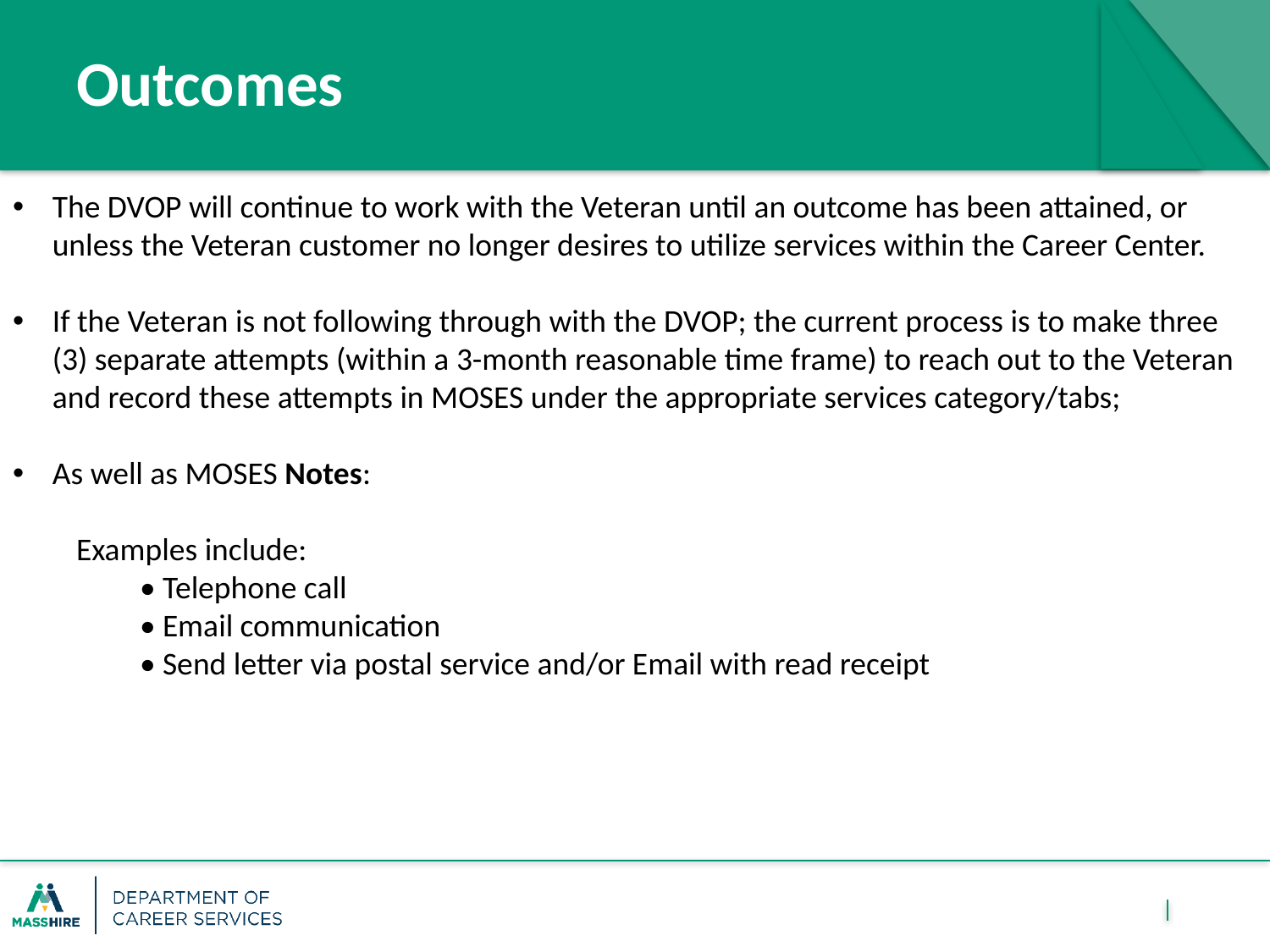

# Outcomes
The DVOP will continue to work with the Veteran until an outcome has been attained, or unless the Veteran customer no longer desires to utilize services within the Career Center.

If the Veteran is not following through with the DVOP; the current process is to make three (3) separate attempts (within a 3-month reasonable time frame) to reach out to the Veteran and record these attempts in MOSES under the appropriate services category/tabs;

As well as MOSES Notes:

Examples include:
• Telephone call
• Email communication
• Send letter via postal service and/or Email with read receipt